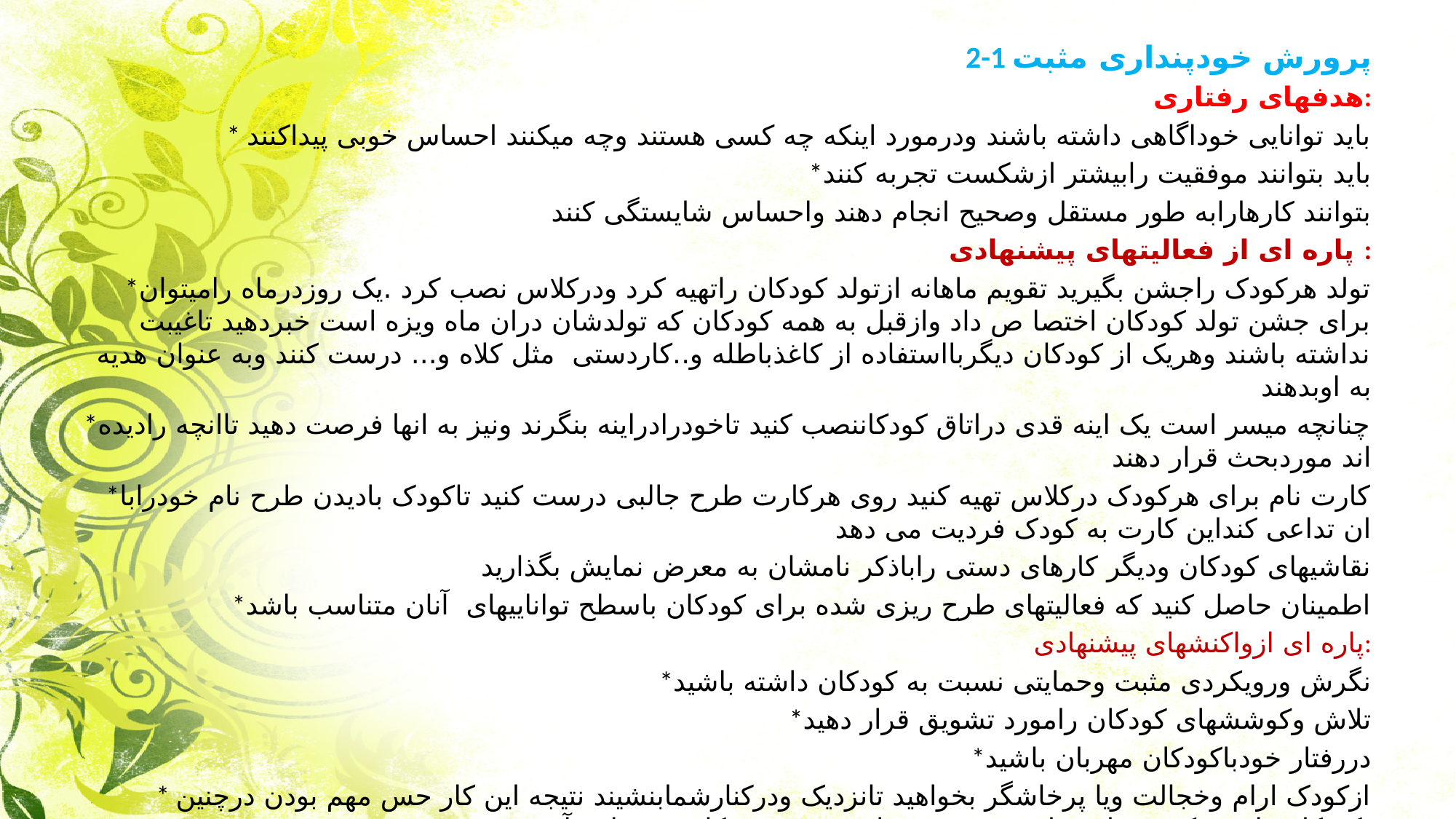

2-1 پرورش خودپنداری مثبت
هدفهای رفتاری:
* باید توانایی خوداگاهی داشته باشند ودرمورد اینکه چه کسی هستند وچه میکنند احساس خوبی پیداکنند
*باید بتوانند موفقیت رابیشتر ازشکست تجربه کنند
بتوانند کارهارابه طور مستقل وصحیح انجام دهند واحساس شایستگی کنند
پاره ای از فعالیتهای پیشنهادی :
*تولد هرکودک راجشن بگیرید تقویم ماهانه ازتولد کودکان راتهیه کرد ودرکلاس نصب کرد .یک روزدرماه رامیتوان برای جشن تولد کودکان اختصا ص داد وازقبل به همه کودکان که تولدشان دران ماه ویزه است خبردهید تاغیبت نداشته باشند وهریک از کودکان دیگربااستفاده از کاغذباطله و..کاردستی  مثل کلاه و... درست کنند وبه عنوان هدیه به اوبدهند
*چنانچه میسر است یک اینه قدی دراتاق کودکاننصب کنید تاخودرادراینه بنگرند ونیز به انها فرصت دهید تاانچه رادیده اند موردبحث قرار دهند
*کارت نام برای هرکودک درکلاس تهیه کنید روی هرکارت طرح جالبی درست کنید تاکودک بادیدن طرح نام خودرابا ان تداعی کنداین کارت به کودک فردیت می دهد
نقاشیهای کودکان ودیگر کارهای دستی راباذکر نامشان به معرض نمایش بگذارید
*اطمینان حاصل کنید که فعالیتهای طرح ریزی شده برای کودکان باسطح تواناییهای  آنان متناسب باشد
پاره ای ازواکنشهای پیشنهادی:
*نگرش ورویکردی مثبت وحمایتی نسبت به کودکان داشته باشید
*تلاش وکوششهای کودکان رامورد تشویق قرار دهید
*دررفتار خودباکودکان مهربان باشید
* ازکودک ارام وخجالت ویا پرخاشگر بخواهید تانزدیک ودرکنارشمابنشیند نتیجه این کار حس مهم بودن درچنین کودکانی است که درنهایت باعث می شود تاحدودی برمشکل خود فایق آیند